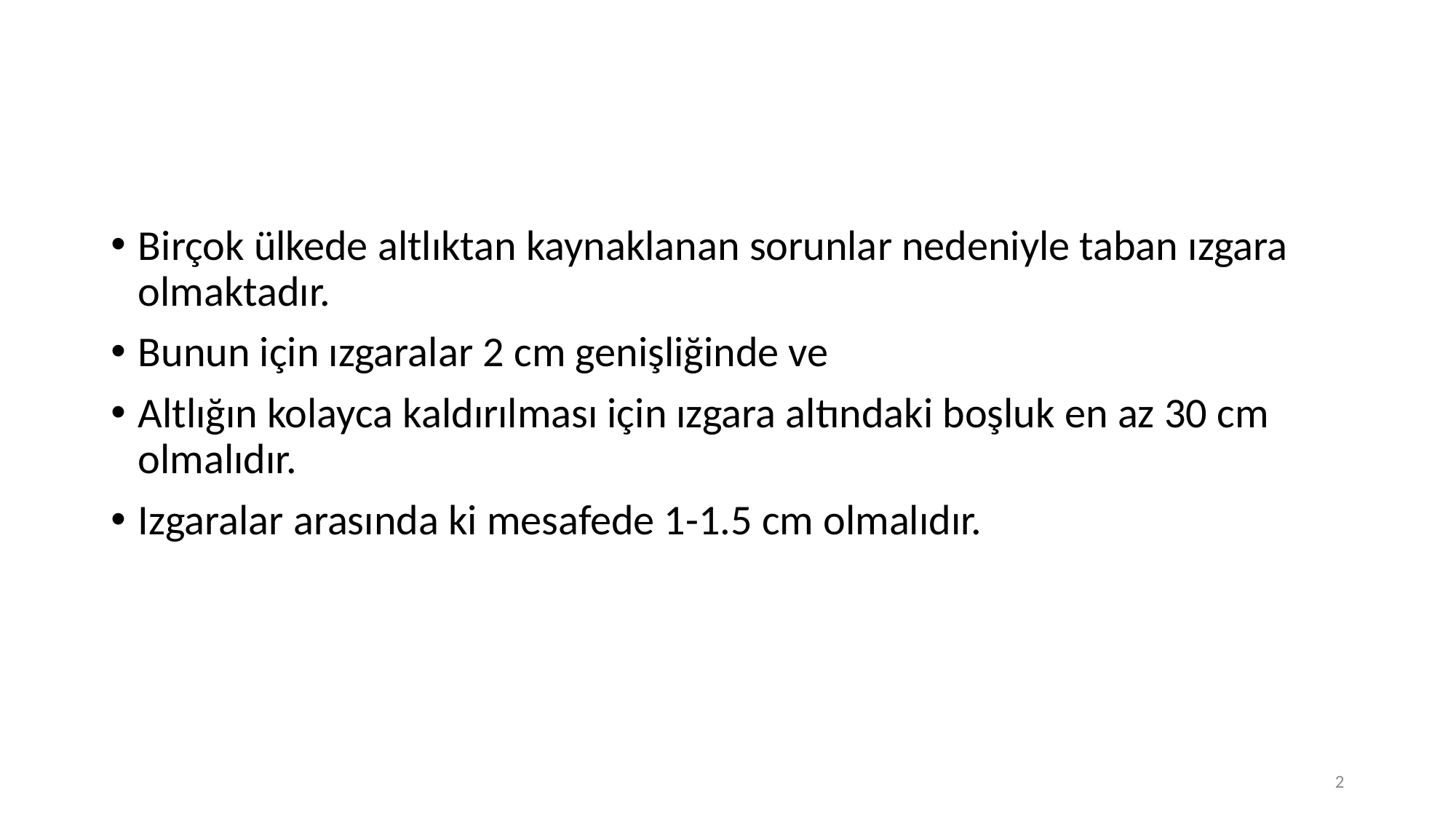

#
Birçok ülkede altlıktan kaynaklanan sorunlar nedeniyle taban ızgara olmaktadır.
Bunun için ızgaralar 2 cm genişliğinde ve
Altlığın kolayca kaldırılması için ızgara altındaki boşluk en az 30 cm olmalıdır.
Izgaralar arasında ki mesafede 1-1.5 cm olmalıdır.
2